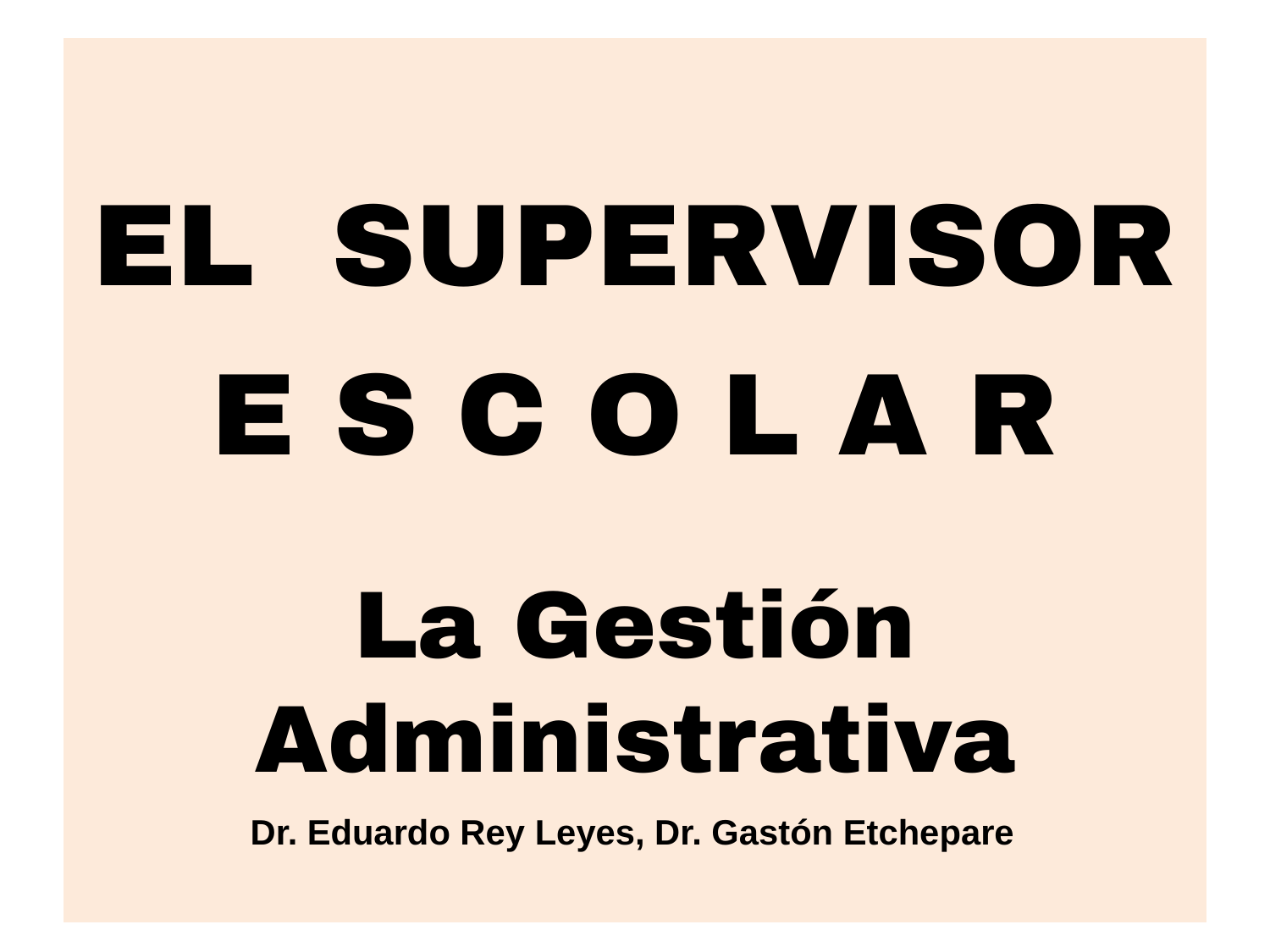

# EL  SUPERVISOR E S C O L A R La Gestión Administrativa
Dr. Eduardo Rey Leyes, Dr. Gastón Etchepare